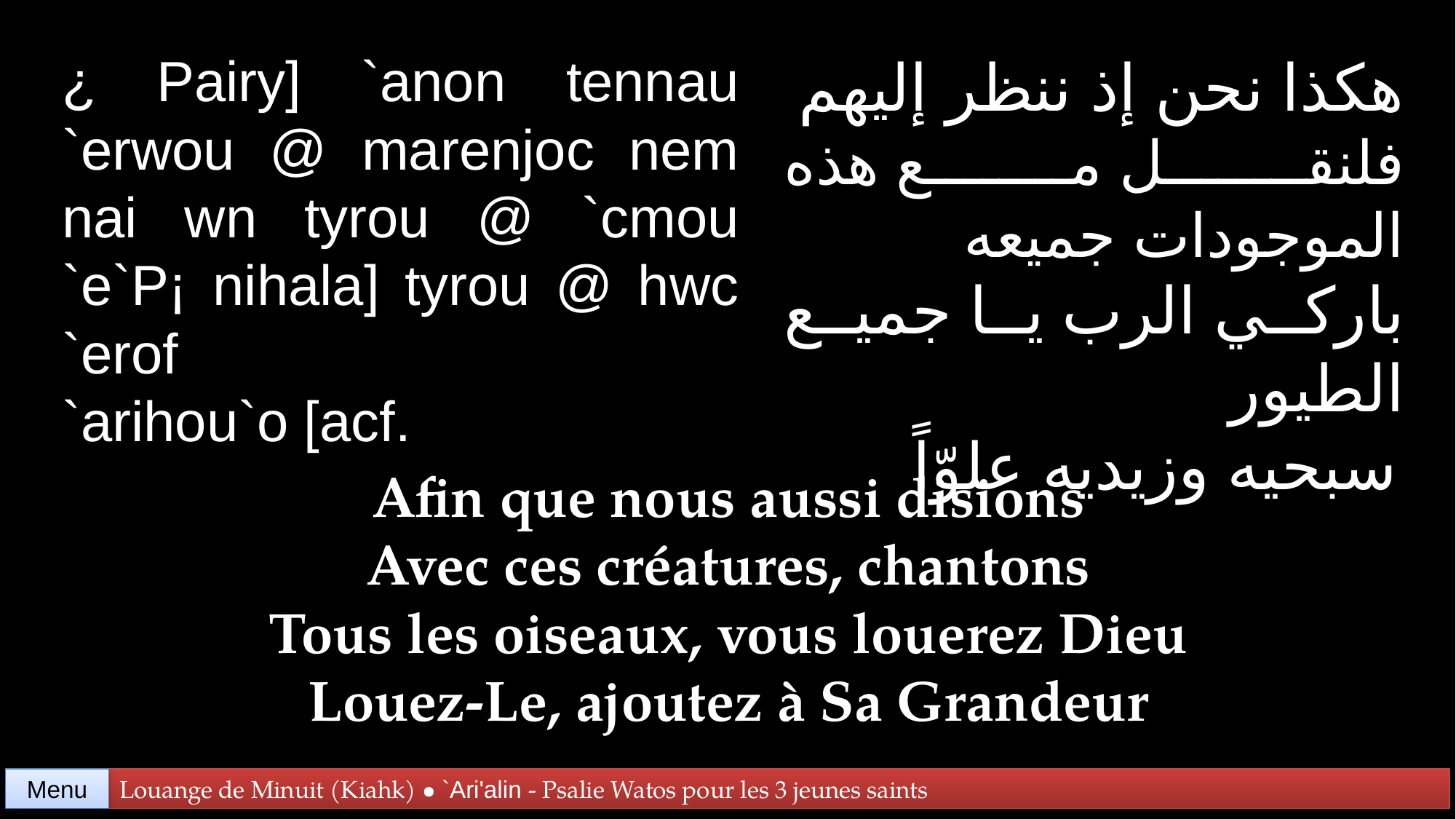

¿ Pairy] `anon tennau
`erwou @ marenjoc nem nai wn tyrou @ `cmou `e`P¡ nihala] tyrou @ hwc `erof
`arihou`o [acf.
هكذا نحن إذ ننظر إليهم
فلنقل مع هذه الموجودات جميعه
باركي الرب يا جميع الطيور
سبحيه وزيديه علوّاً
Afin que nous aussi disions
Avec ces créatures, chantons
Tous les oiseaux, vous louerez Dieu
Louez-Le, ajoutez à Sa Grandeur
Menu
Louange de Minuit (Kiahk) • `Ari'alin - Psalie Watos pour les 3 jeunes saints